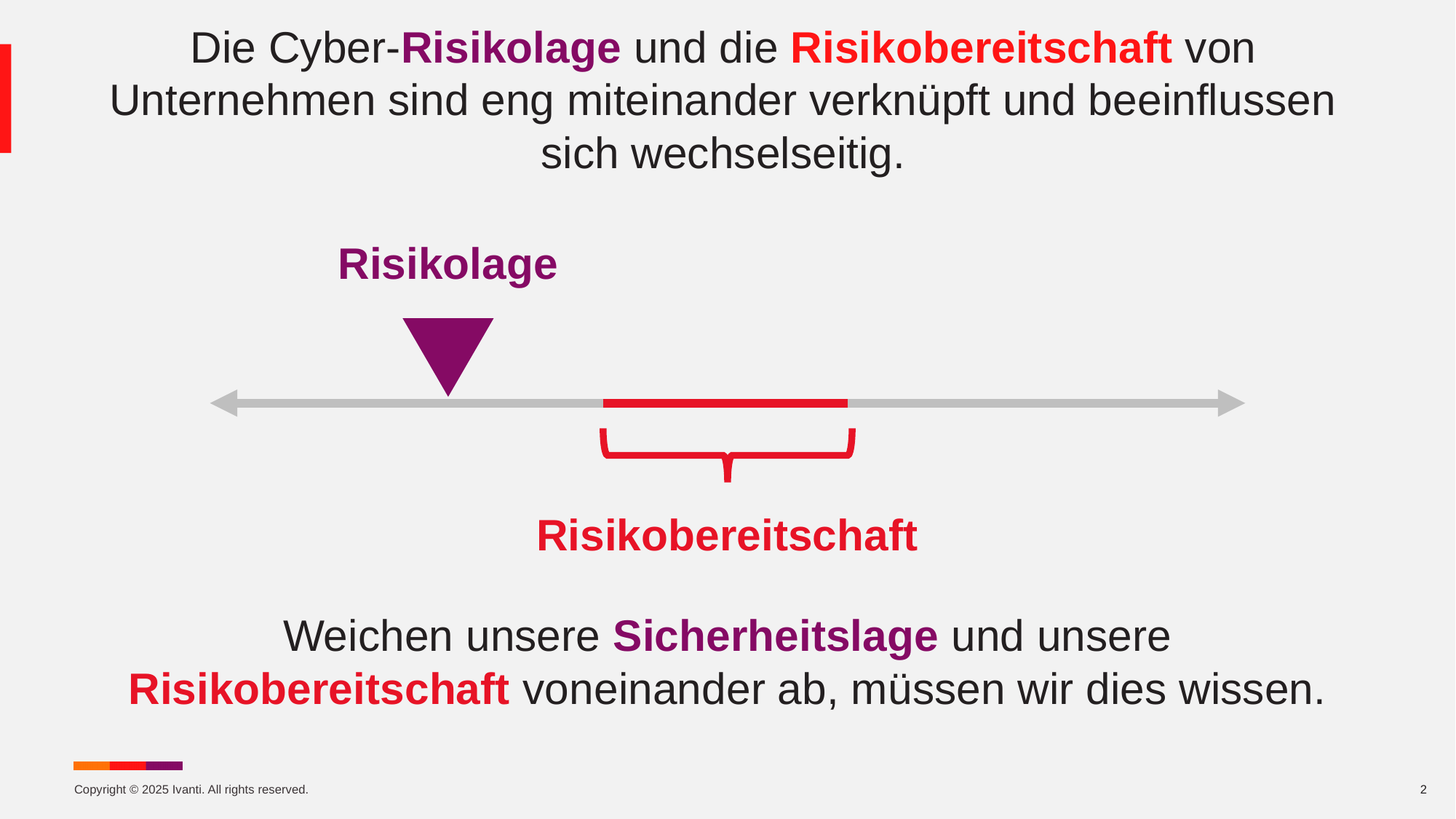

# Die Cyber-Risikolage und die Risikobereitschaft von Unternehmen sind eng miteinander verknüpft und beeinflussen sich wechselseitig.
Risikolage

Risikobereitschaft
Weichen unsere Sicherheitslage und unsere
Risikobereitschaft voneinander ab, müssen wir dies wissen.